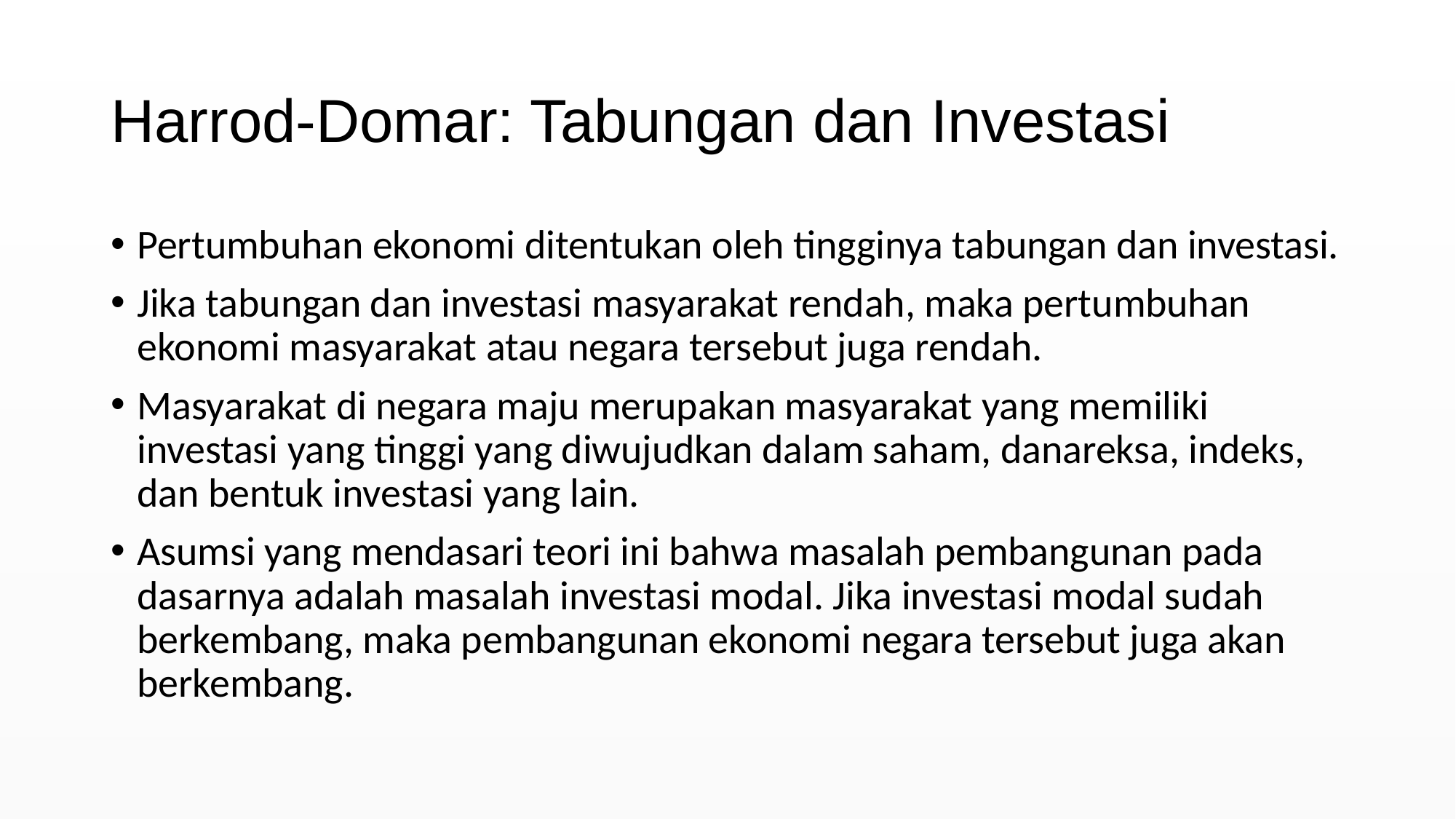

# Harrod-Domar: Tabungan dan Investasi
Pertumbuhan ekonomi ditentukan oleh tingginya tabungan dan investasi.
Jika tabungan dan investasi masyarakat rendah, maka pertumbuhan ekonomi masyarakat atau negara tersebut juga rendah.
Masyarakat di negara maju merupakan masyarakat yang memiliki investasi yang tinggi yang diwujudkan dalam saham, danareksa, indeks, dan bentuk investasi yang lain.
Asumsi yang mendasari teori ini bahwa masalah pembangunan pada dasarnya adalah masalah investasi modal. Jika investasi modal sudah berkembang, maka pembangunan ekonomi negara tersebut juga akan berkembang.